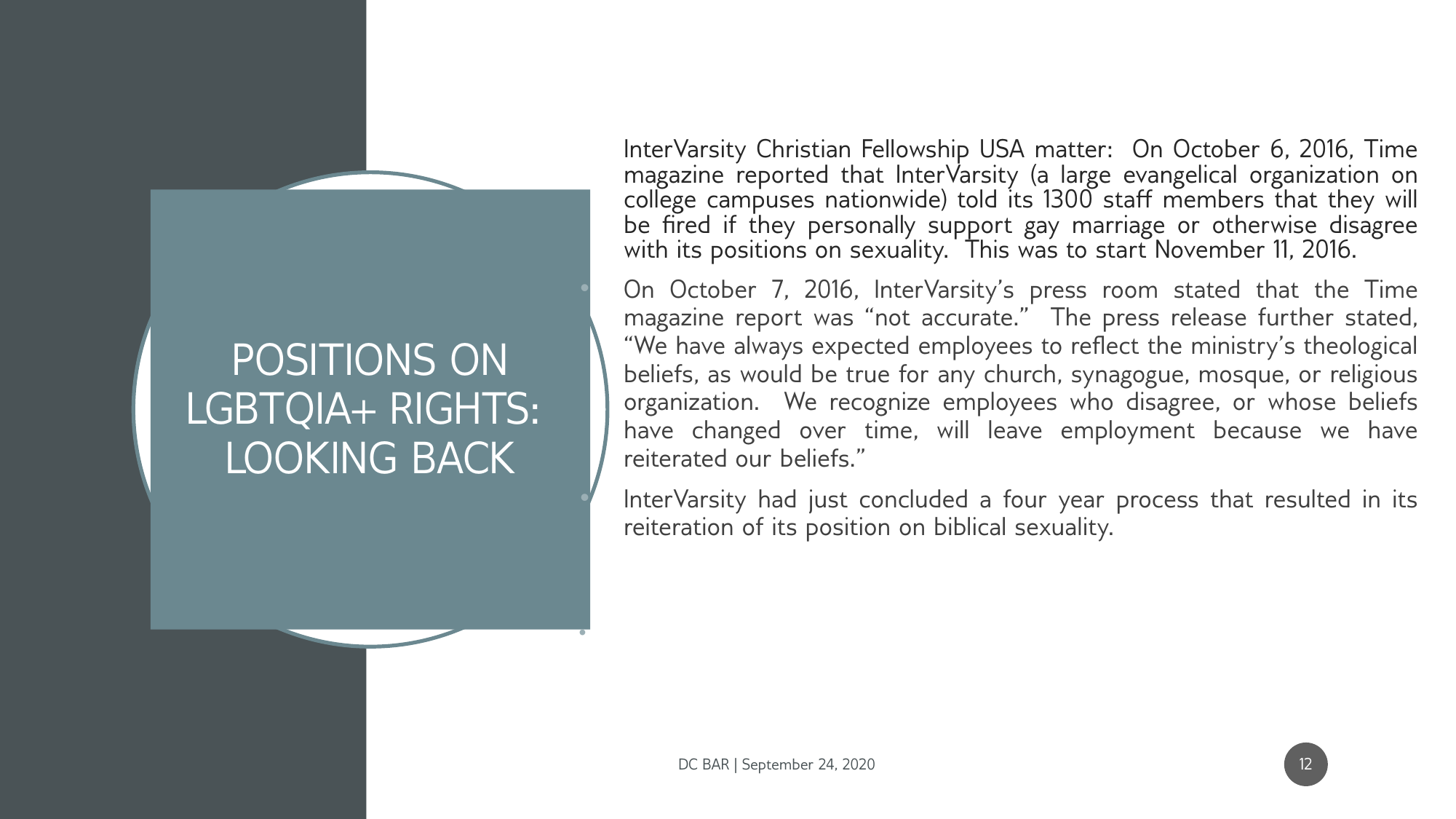

InterVarsity Christian Fellowship USA matter:  On October 6, 2016, Time magazine reported that InterVarsity (a large evangelical organization on college campuses nationwide) told its 1300 staff members that they will be fired if they personally support gay marriage or otherwise disagree with its positions on sexuality.  This was to start November 11, 2016.
On October 7, 2016, InterVarsity’s press room stated that the Time magazine report was “not accurate.”  The press release further stated, “We have always expected employees to reflect the ministry’s theological beliefs, as would be true for any church, synagogue, mosque, or religious organization.  We recognize employees who disagree, or whose beliefs have changed over time, will leave employment because we have reiterated our beliefs.”
InterVarsity had just concluded a four year process that resulted in its reiteration of its position on biblical sexuality.

# POSITIONS ON LGBTQIA+ RIGHTS:  LOOKING BACK
12
DC BAR | September 24, 2020